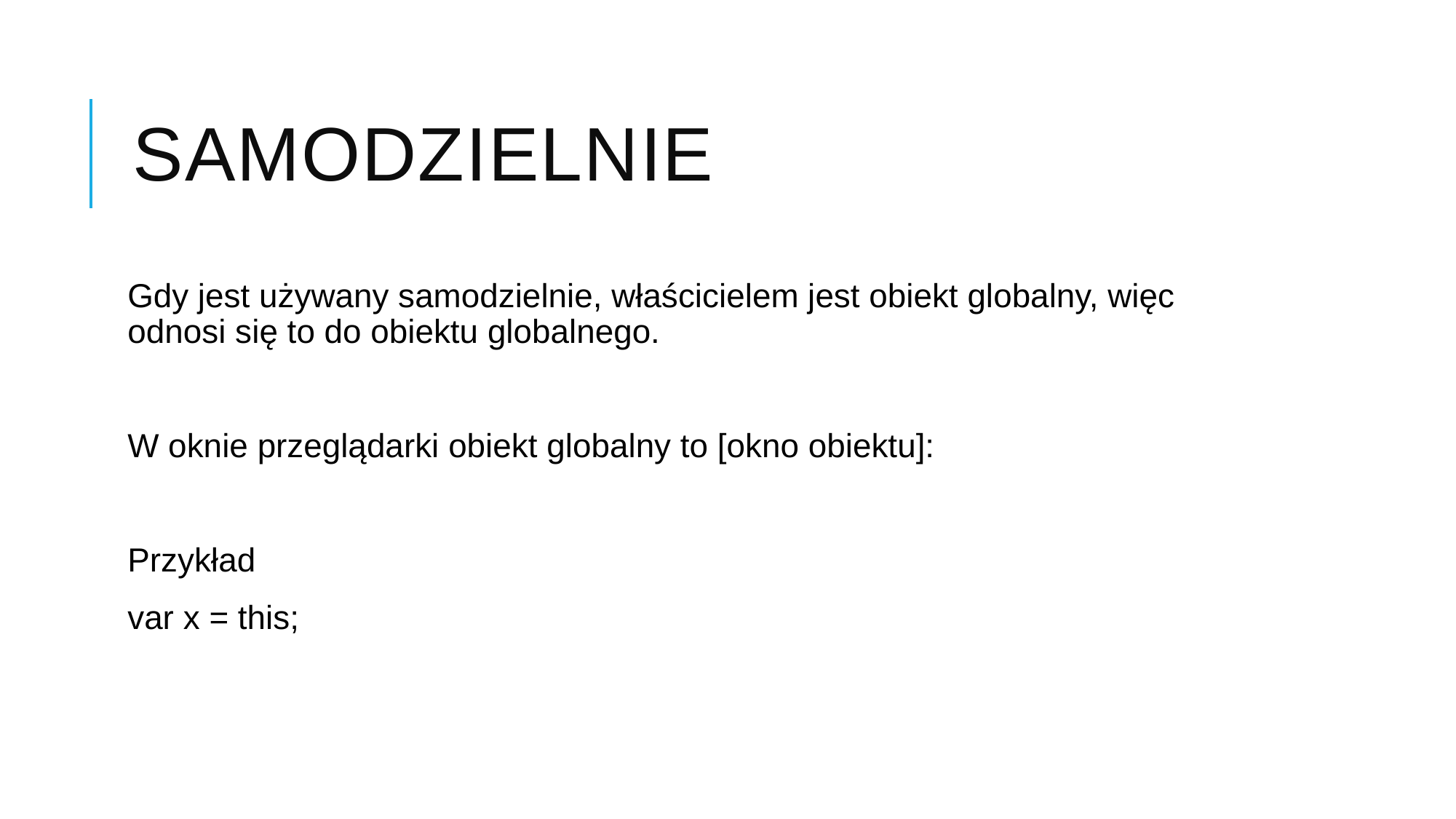

# Samodzielnie
Gdy jest używany samodzielnie, właścicielem jest obiekt globalny, więc odnosi się to do obiektu globalnego.

W oknie przeglądarki obiekt globalny to [okno obiektu]:

Przykład
var x = this;